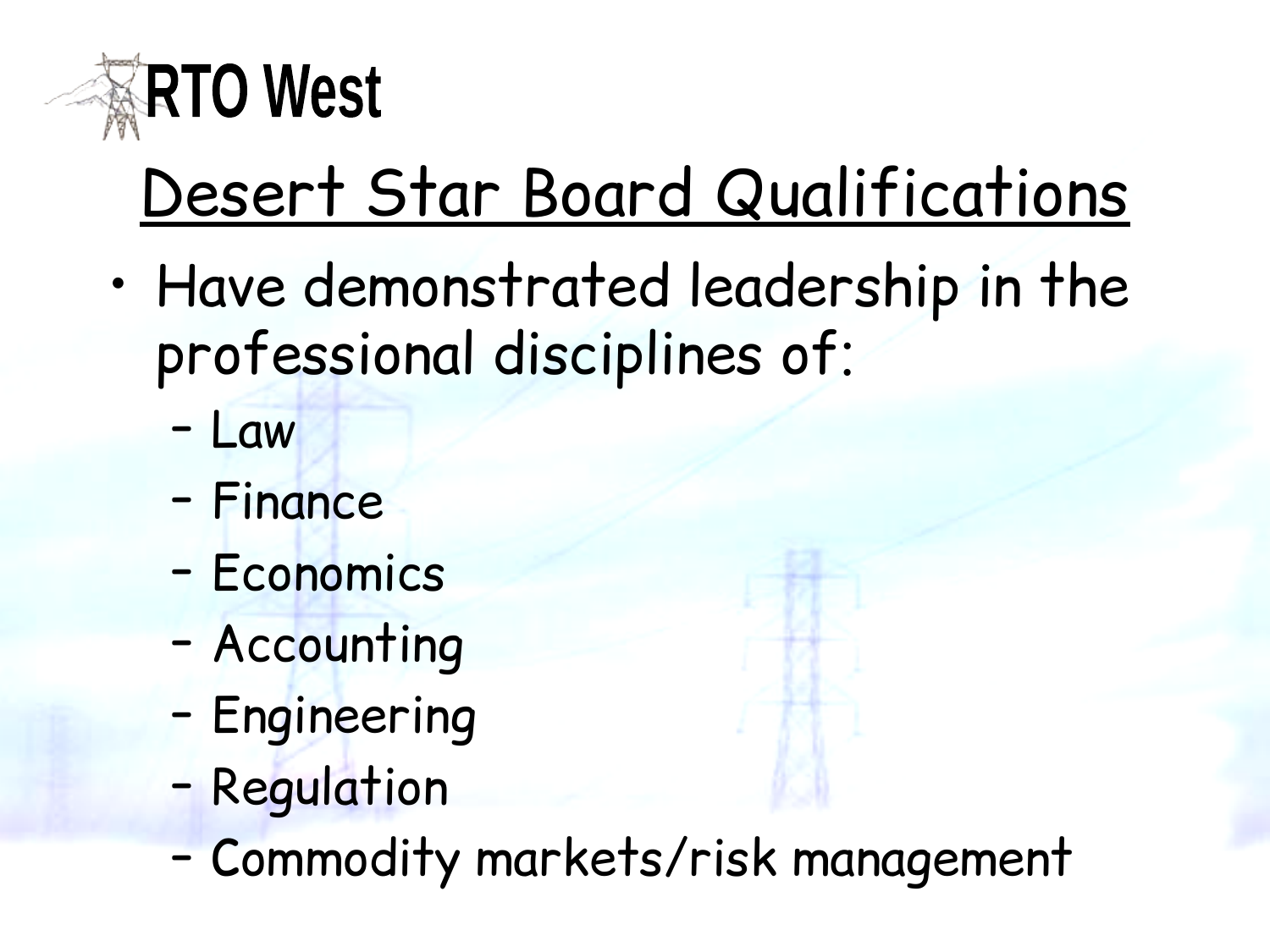

# Desert Star Board Qualifications
Have demonstrated leadership in the professional disciplines of:
Law
Finance
Economics
Accounting
Engineering
Regulation
Commodity markets/risk management